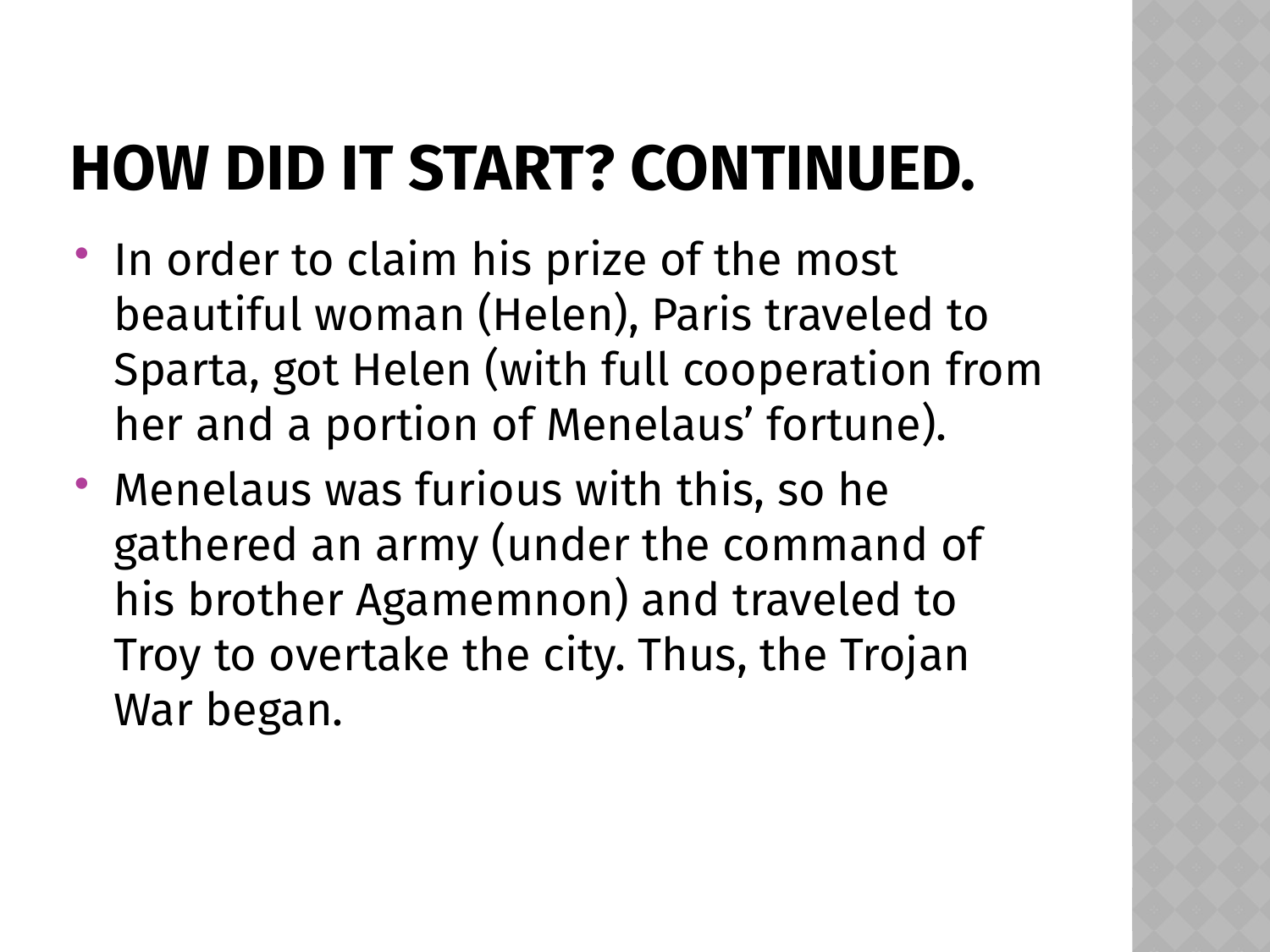

# How did it start? Continued.
In order to claim his prize of the most beautiful woman (Helen), Paris traveled to Sparta, got Helen (with full cooperation from her and a portion of Menelaus’ fortune).
Menelaus was furious with this, so he gathered an army (under the command of his brother Agamemnon) and traveled to Troy to overtake the city. Thus, the Trojan War began.